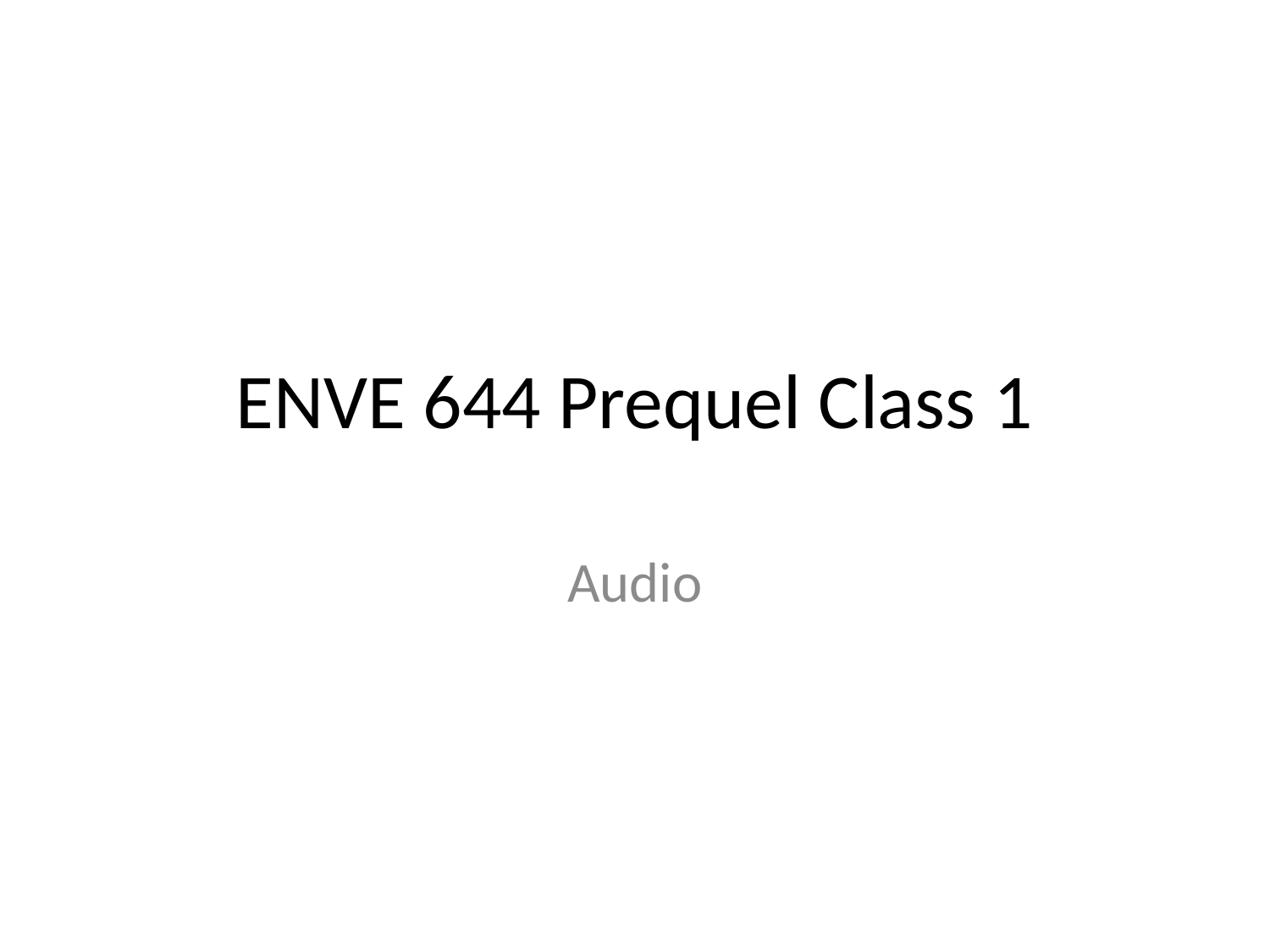

# ENVE 644 Prequel Class 1
Audio